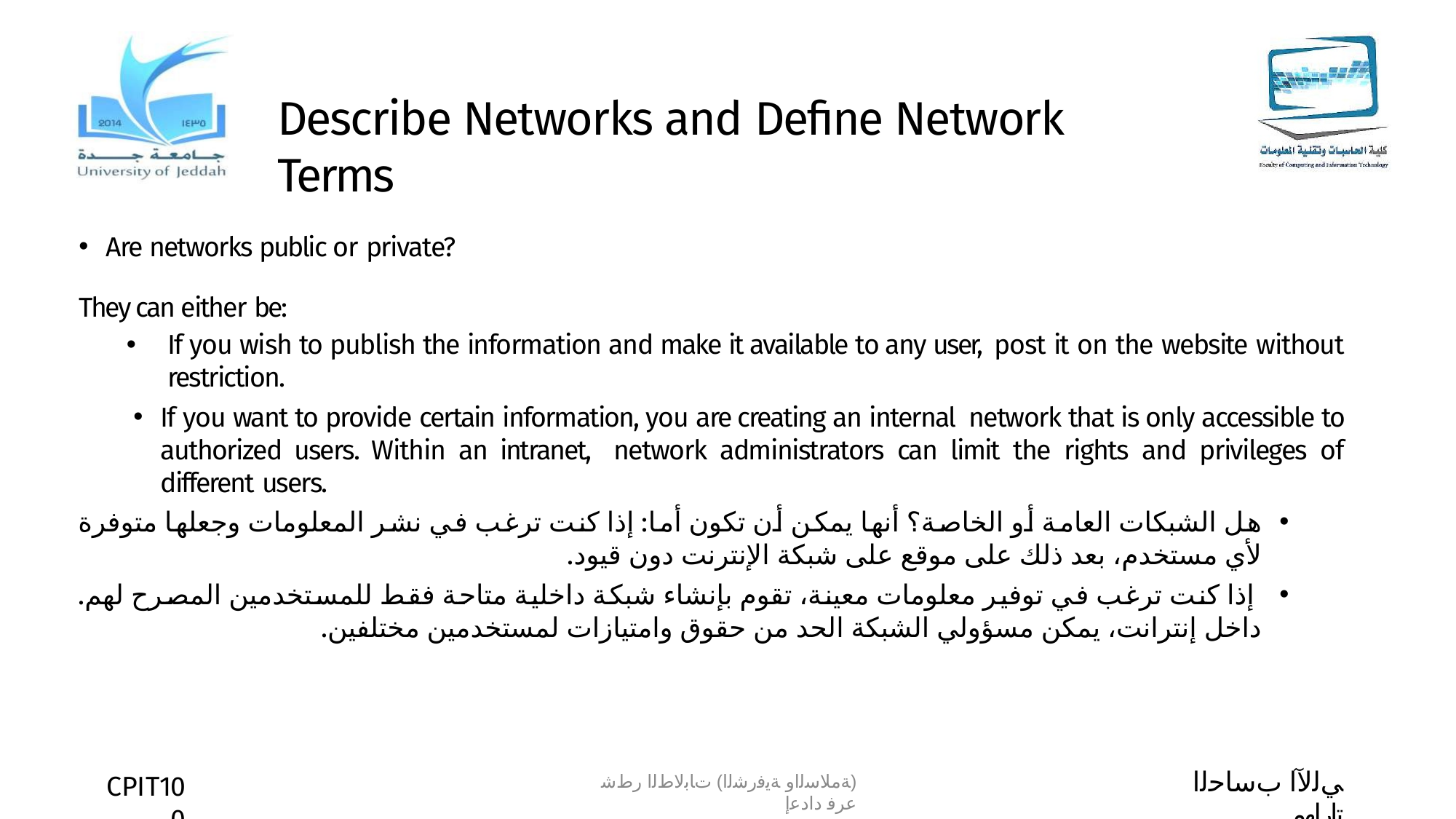

# Describe Networks and Define Network Terms
Are networks public or private?
They can either be:
If you wish to publish the information and make it available to any user,  post it on the website without restriction.
If you want to provide certain information, you are creating an internal  network that is only accessible to authorized users. Within an intranet,  network administrators can limit the rights and privileges of different users.
هل الشبكات العامة أو الخاصة؟ أنها يمكن أن تكون أما: إذا كنت ترغب في نشر المعلومات وجعلها متوفرة لأي مستخدم، بعد ذلك على موقع على شبكة الإنترنت دون قيود.
 إذا كنت ترغب في توفير معلومات معينة، تقوم بإنشاء شبكة داخلية متاحة فقط للمستخدمين المصرح لهم. داخل إنترانت، يمكن مسؤولي الشبكة الحد من حقوق وامتيازات لمستخدمين مختلفين.
ﻲﻟﻵا بﺳﺎﺣﻟا تارﺎﮭﻣ
CPIT100
(ﺔﻣﻼﺳﻟاو ﺔﯾﻓرﺷﻟا) تﺎﺑﻟﺎطﻟا رطﺷ عرﻓ دادﻋإ